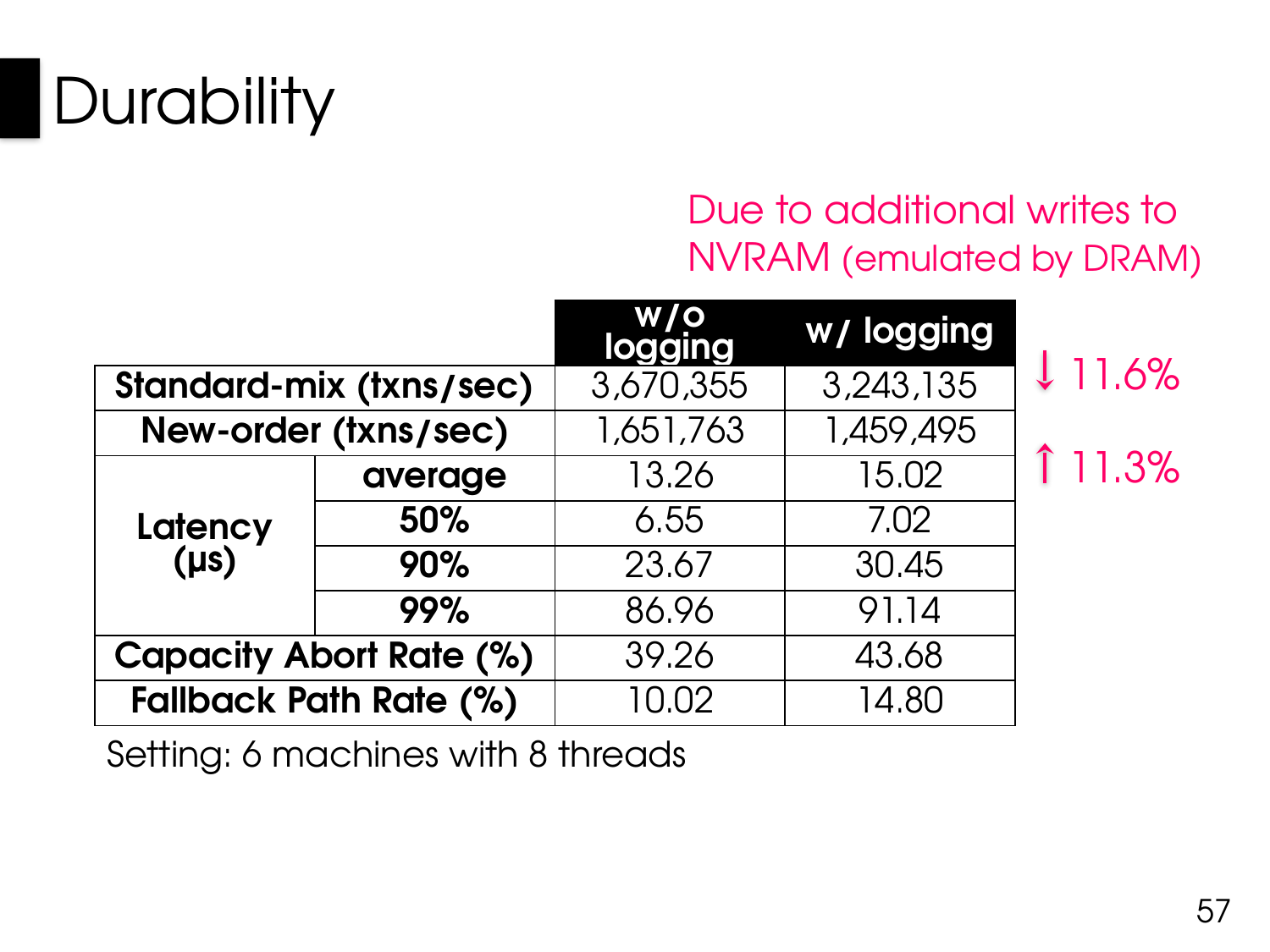

# Durability

Due to additional writes to NVRAM (emulated by DRAM)
|  |  | w/o logging | w/ logging |
| --- | --- | --- | --- |
| Standard-mix (txns/sec) |  | 3,670,355 | 3,243,135 |
| New-order (txns/sec) |  | 1,651,763 | 1,459,495 |
| Latency (μs) | average | 13.26 | 15.02 |
|  | 50% | 6.55 | 7.02 |
|  | 90% | 23.67 | 30.45 |
|  | 99% | 86.96 | 91.14 |
| Capacity Abort Rate (%) |  | 39.26 | 43.68 |
| Fallback Path Rate (%) |  | 10.02 | 14.80 |
11.6%
11.3%
Setting: 6 machines with 8 threads
57